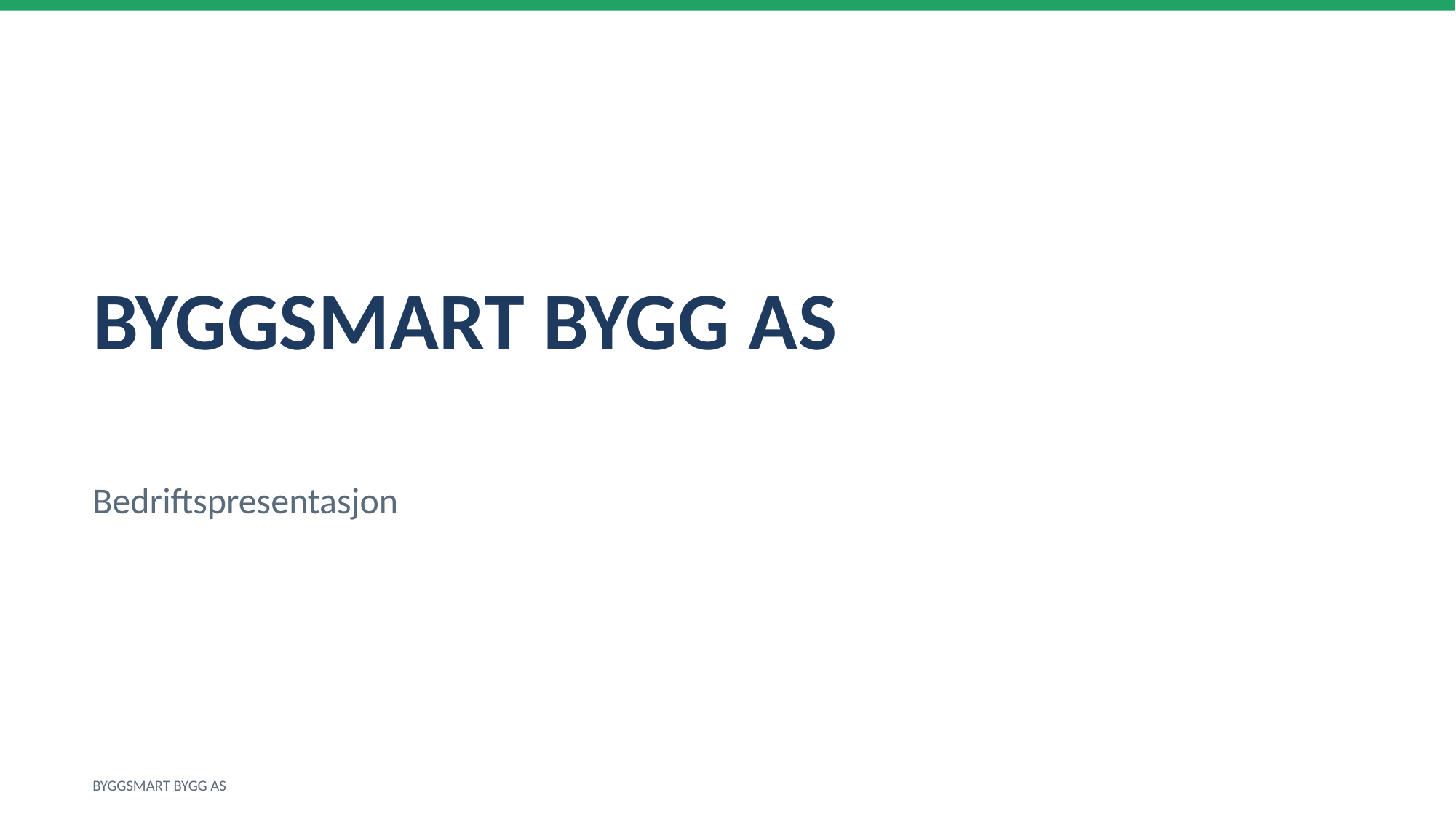

BYGGSMART BYGG AS
Bedriftspresentasjon
BYGGSMART BYGG AS